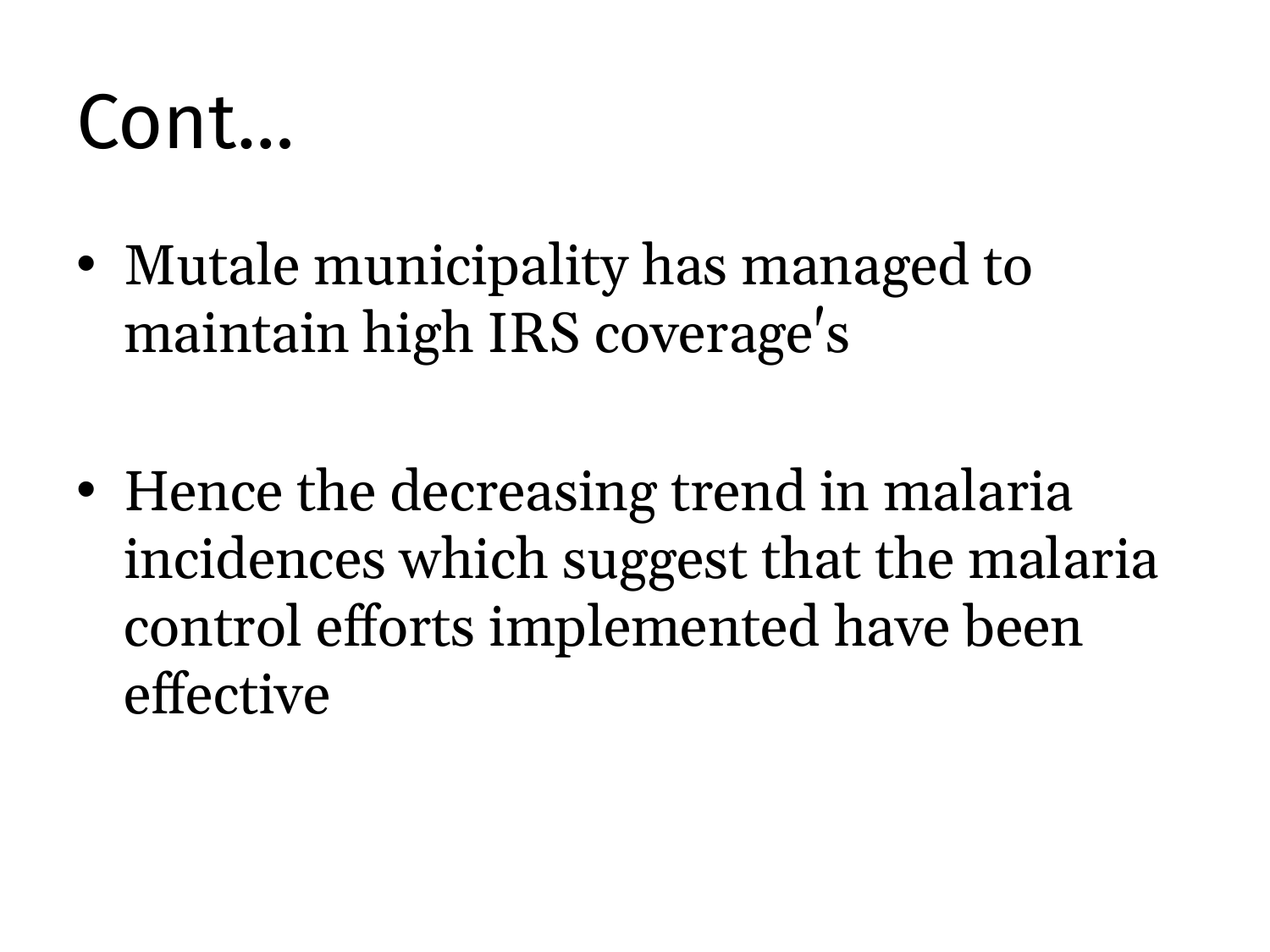

# Cont…
Mutale municipality has managed to maintain high IRS coverage's

Hence the decreasing trend in malaria incidences which suggest that the malaria control efforts implemented have been effective